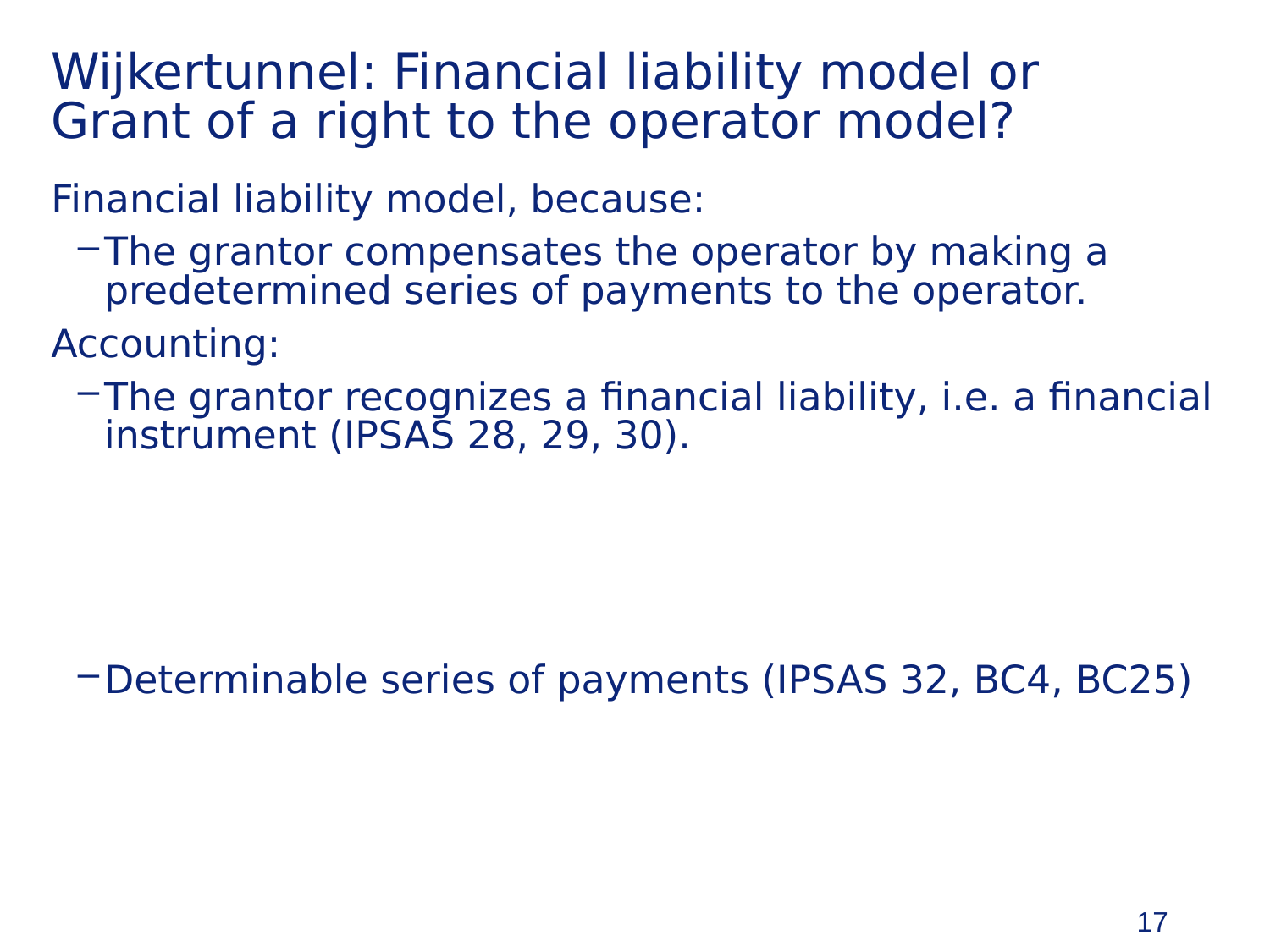

# Wijkertunnel: Financial liability model or Grant of a right to the operator model?
Financial liability model, because:
The grantor compensates the operator by making a predetermined series of payments to the operator.
Accounting:
The grantor recognizes a financial liability, i.e. a financial instrument (IPSAS 28, 29, 30).

Determinable series of payments (IPSAS 32, BC4, BC25)
17